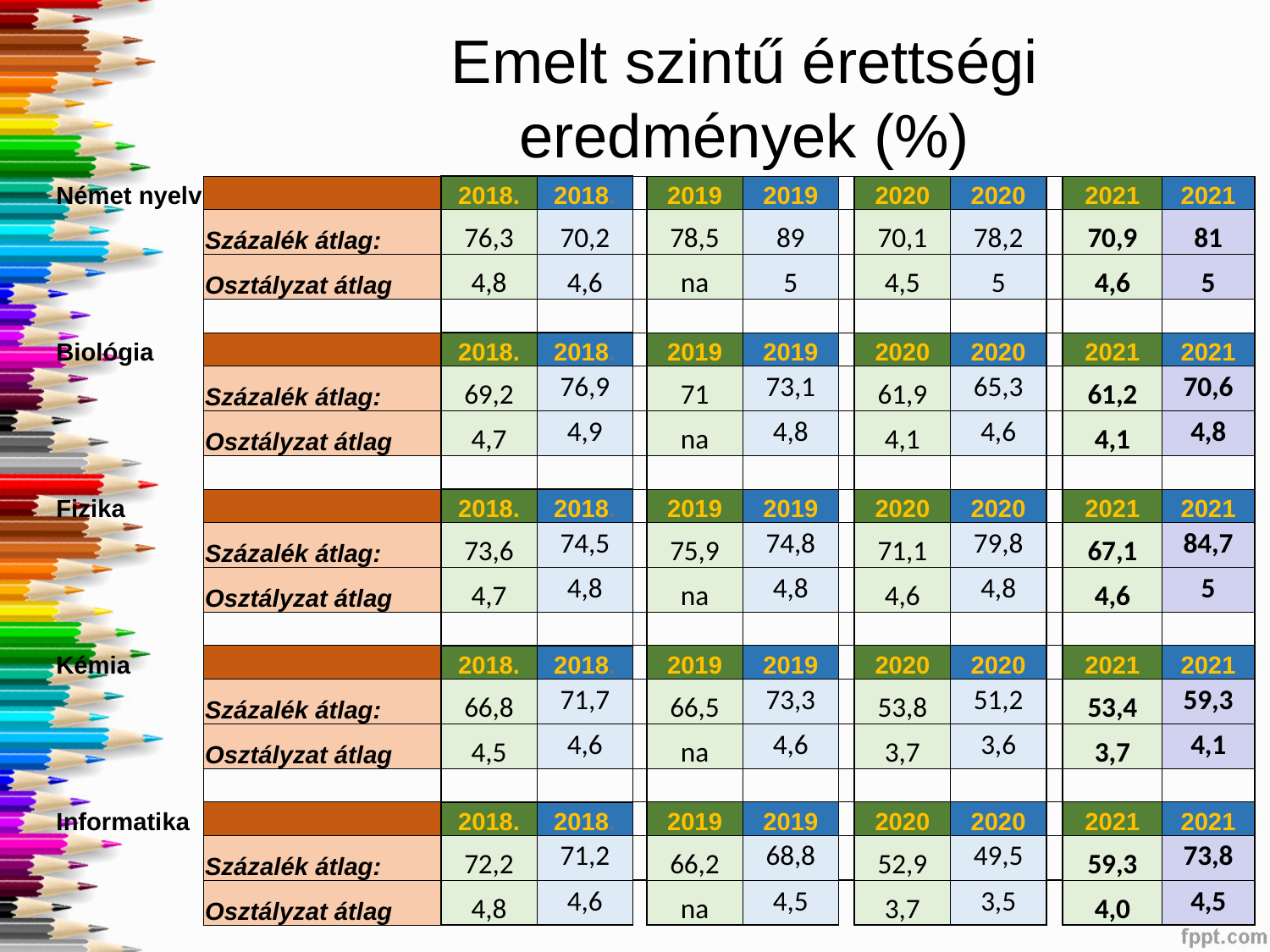

# Emelt szintű érettségi eredmények (%)
| Német nyelv |  | 2018. | 2018. |  | 2019 | 2019 |  | 2020 | 2020 |  | 2021 | 2021 |
| --- | --- | --- | --- | --- | --- | --- | --- | --- | --- | --- | --- | --- |
|  | Százalék átlag: | 76,3 | 70,2 |  | 78,5 | 89 |  | 70,1 | 78,2 |  | 70,9 | 81 |
|  | Osztályzat átlag | 4,8 | 4,6 |  | na | 5 |  | 4,5 | 5 |  | 4,6 | 5 |
|  |  |  |  |  |  |  |  |  |  |  |  |  |
| Biológia |  | 2018. | 2018. |  | 2019 | 2019 |  | 2020 | 2020 |  | 2021 | 2021 |
|  | Százalék átlag: | 69,2 | 76,9 |  | 71 | 73,1 |  | 61,9 | 65,3 |  | 61,2 | 70,6 |
|  | Osztályzat átlag | 4,7 | 4,9 |  | na | 4,8 |  | 4,1 | 4,6 |  | 4,1 | 4,8 |
|  |  |  |  |  |  |  |  |  |  |  |  |  |
| Fizika |  | 2018. | 2018. |  | 2019 | 2019 |  | 2020 | 2020 |  | 2021 | 2021 |
|  | Százalék átlag: | 73,6 | 74,5 |  | 75,9 | 74,8 |  | 71,1 | 79,8 |  | 67,1 | 84,7 |
|  | Osztályzat átlag | 4,7 | 4,8 |  | na | 4,8 |  | 4,6 | 4,8 |  | 4,6 | 5 |
|  |  |  |  |  |  |  |  |  |  |  |  |  |
| Kémia |  | 2018. | 2018. |  | 2019 | 2019 |  | 2020 | 2020 |  | 2021 | 2021 |
|  | Százalék átlag: | 66,8 | 71,7 |  | 66,5 | 73,3 |  | 53,8 | 51,2 |  | 53,4 | 59,3 |
|  | Osztályzat átlag | 4,5 | 4,6 |  | na | 4,6 |  | 3,7 | 3,6 |  | 3,7 | 4,1 |
|  |  |  |  |  |  |  |  |  |  |  |  |  |
| Informatika |  | 2018. | 2018. |  | 2019 | 2019 |  | 2020 | 2020 |  | 2021 | 2021 |
|  | Százalék átlag: | 72,2 | 71,2 |  | 66,2 | 68,8 |  | 52,9 | 49,5 |  | 59,3 | 73,8 |
|  | Osztályzat átlag | 4,8 | 4,6 |  | na | 4,5 |  | 3,7 | 3,5 |  | 4,0 | 4,5 |